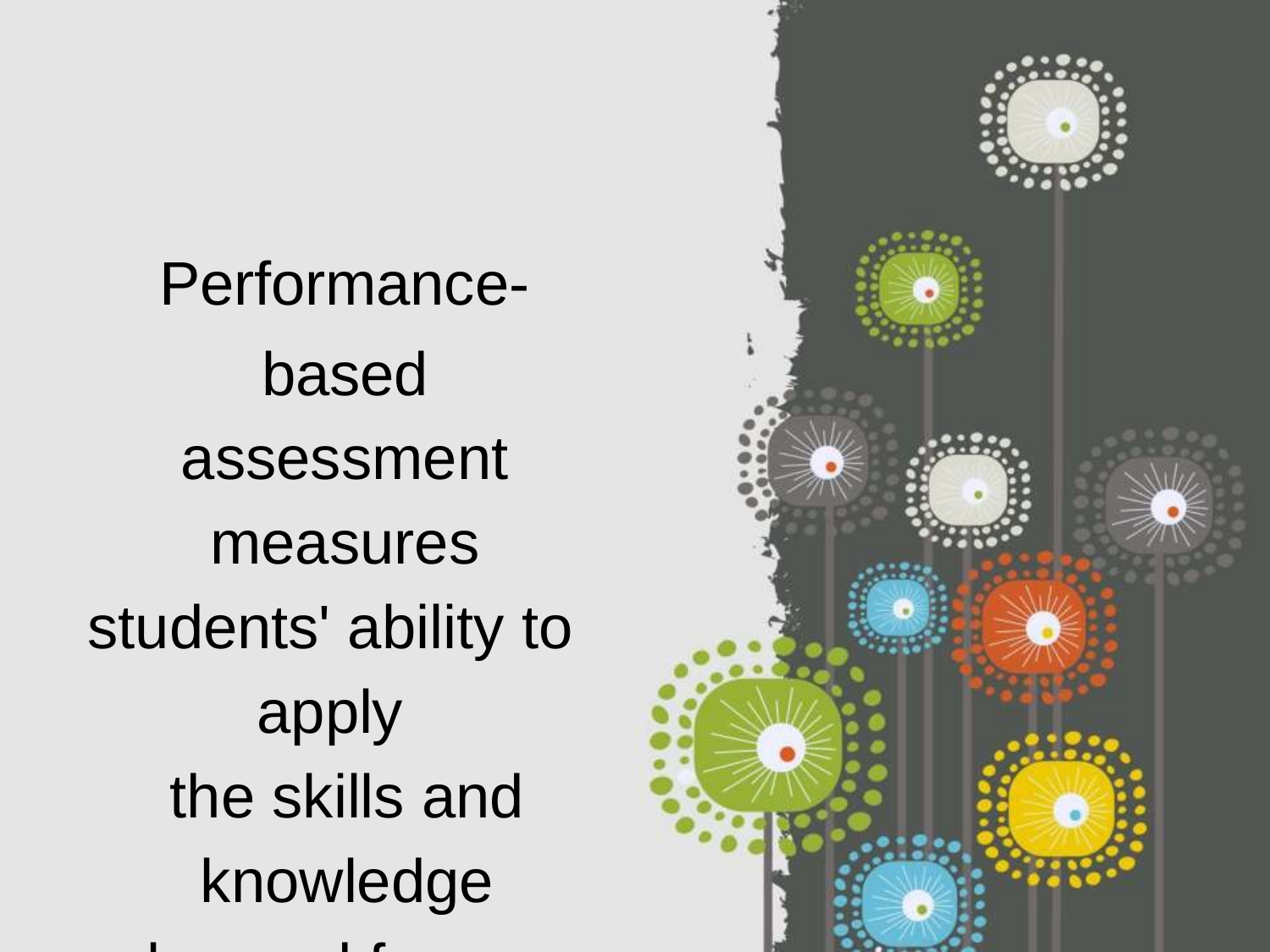

Performance-based
assessment measures
students' ability to apply
the skills and knowledge
learned from a unit or
units of study.